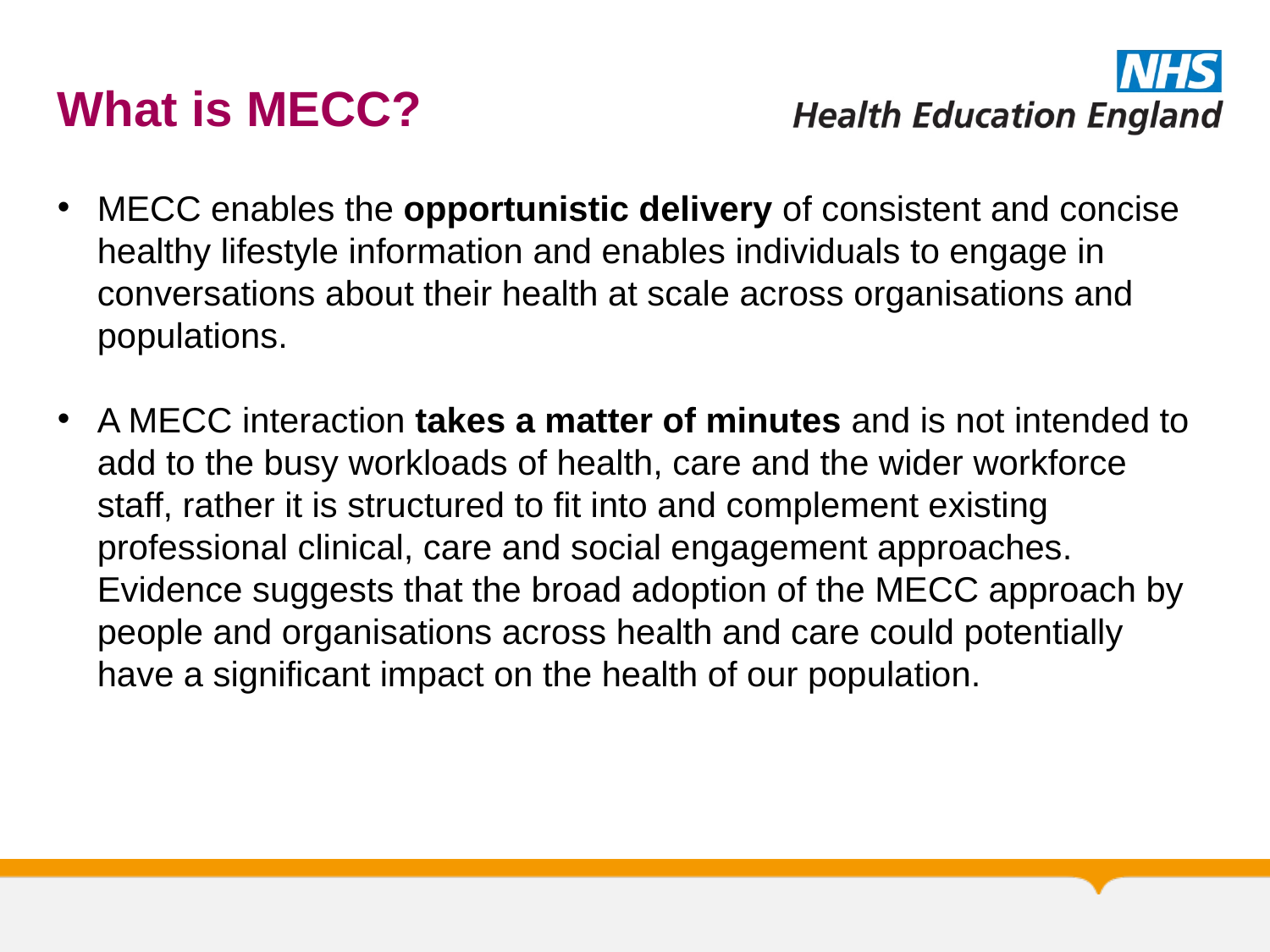

What is MECC?
MECC enables the opportunistic delivery of consistent and concise healthy lifestyle information and enables individuals to engage in conversations about their health at scale across organisations and populations.

A MECC interaction takes a matter of minutes and is not intended to add to the busy workloads of health, care and the wider workforce staff, rather it is structured to fit into and complement existing professional clinical, care and social engagement approaches. Evidence suggests that the broad adoption of the MECC approach by people and organisations across health and care could potentially have a significant impact on the health of our population.